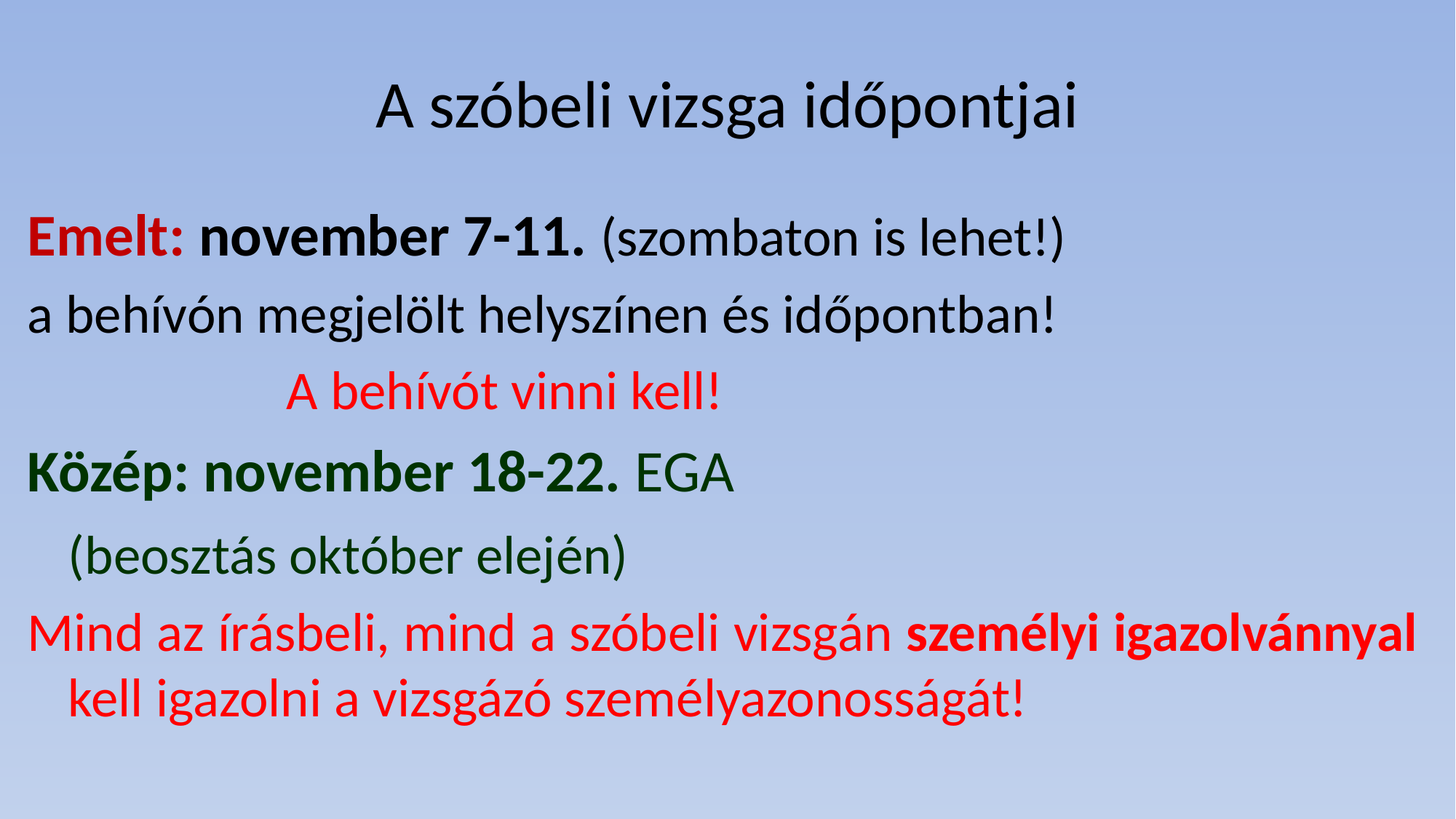

# A szóbeli vizsga időpontjai
Emelt: november 7-11. (szombaton is lehet!)
a behívón megjelölt helyszínen és időpontban!
			A behívót vinni kell!
Közép: november 18-22. EGA
	(beosztás október elején)
Mind az írásbeli, mind a szóbeli vizsgán személyi igazolvánnyal kell igazolni a vizsgázó személyazonosságát!